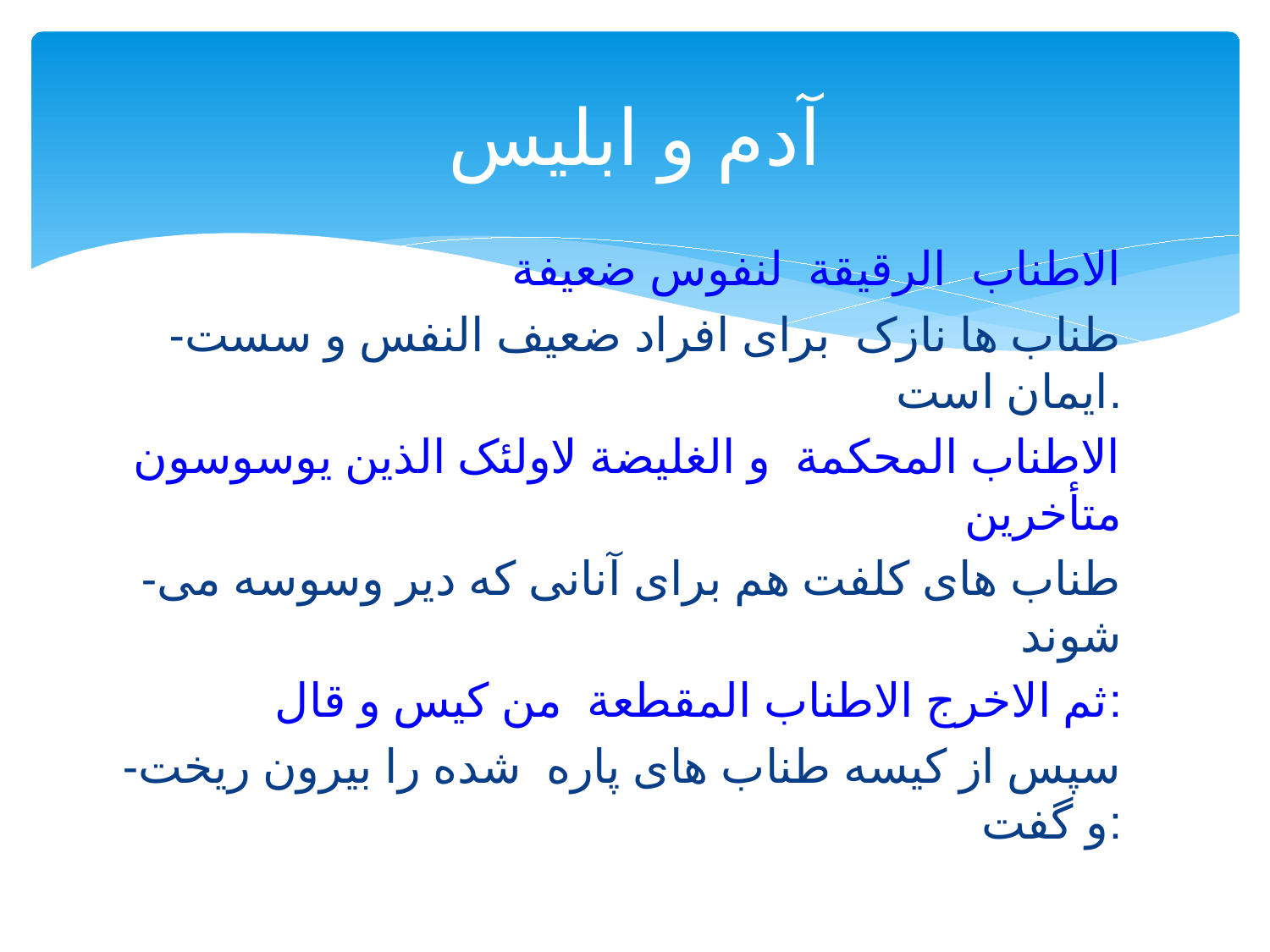

# آدم و ابلیس
الاطناب  الرقیقة  لنفوس ضعیفة
-طناب ها نازک  برای افراد ضعیف النفس و سست ایمان است.
الاطناب المحکمة  و الغلیضة لاولئک الذین یوسوسون متأخرین
-طناب های کلفت هم برای آنانی که دیر وسوسه می شوند
ثم الاخرج الاطناب المقطعة  من کیس و قال:
-سپس از کیسه طناب های پاره  شده را بیرون ریخت و گفت: